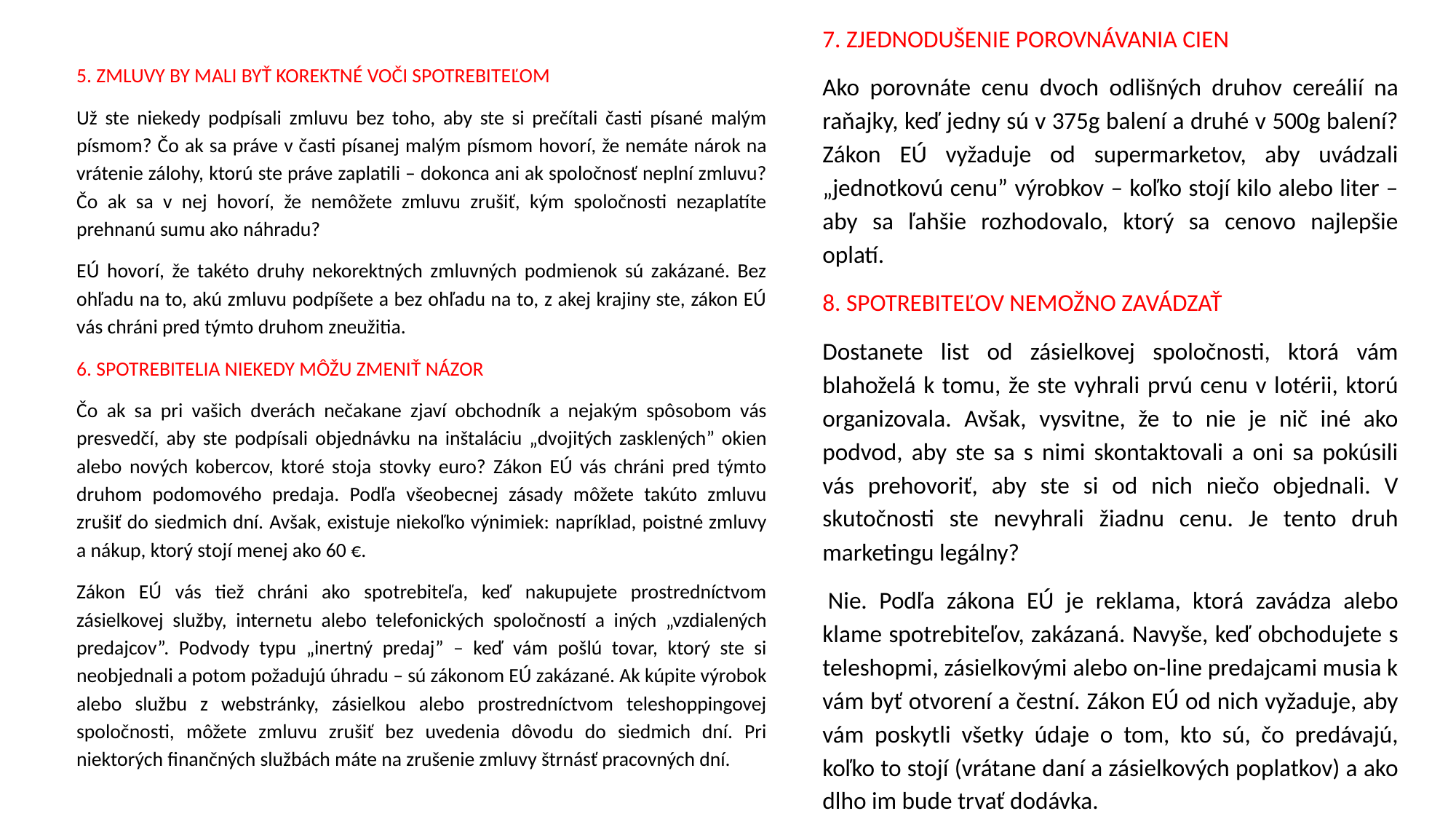

7. ZJEDNODUŠENIE POROVNÁVANIA CIEN
Ako porovnáte cenu dvoch odlišných druhov cereálií na raňajky, keď jedny sú v 375g balení a druhé v 500g balení? Zákon EÚ vyžaduje od supermarketov, aby uvádzali „jednotkovú cenu” výrobkov – koľko stojí kilo alebo liter – aby sa ľahšie rozhodovalo, ktorý sa cenovo najlepšie oplatí.
8. SPOTREBITEĽOV NEMOŽNO ZAVÁDZAŤ
Dostanete list od zásielkovej spoločnosti, ktorá vám blahoželá k tomu, že ste vyhrali prvú cenu v lotérii, ktorú organizovala. Avšak, vysvitne, že to nie je nič iné ako podvod, aby ste sa s nimi skontaktovali a oni sa pokúsili vás prehovoriť, aby ste si od nich niečo objednali. V skutočnosti ste nevyhrali žiadnu cenu. Je tento druh marketingu legálny?
 Nie. Podľa zákona EÚ je reklama, ktorá zavádza alebo klame spotrebiteľov, zakázaná. Navyše, keď obchodujete s teleshopmi, zásielkovými alebo on-line predajcami musia k vám byť otvorení a čestní. Zákon EÚ od nich vyžaduje, aby vám poskytli všetky údaje o tom, kto sú, čo predávajú, koľko to stojí (vrátane daní a zásielkových poplatkov) a ako dlho im bude trvať dodávka.
5. ZMLUVY BY MALI BYŤ KOREKTNÉ VOČI SPOTREBITEĽOM
Už ste niekedy podpísali zmluvu bez toho, aby ste si prečítali časti písané malým písmom? Čo ak sa práve v časti písanej malým písmom hovorí, že nemáte nárok na vrátenie zálohy, ktorú ste práve zaplatili – dokonca ani ak spoločnosť neplní zmluvu? Čo ak sa v nej hovorí, že nemôžete zmluvu zrušiť, kým spoločnosti nezaplatíte prehnanú sumu ako náhradu?
EÚ hovorí, že takéto druhy nekorektných zmluvných podmienok sú zakázané. Bez ohľadu na to, akú zmluvu podpíšete a bez ohľadu na to, z akej krajiny ste, zákon EÚ vás chráni pred týmto druhom zneužitia.
6. SPOTREBITELIA NIEKEDY MÔŽU ZMENIŤ NÁZOR
Čo ak sa pri vašich dverách nečakane zjaví obchodník a nejakým spôsobom vás presvedčí, aby ste podpísali objednávku na inštaláciu „dvojitých zasklených” okien alebo nových kobercov, ktoré stoja stovky euro? Zákon EÚ vás chráni pred týmto druhom podomového predaja. Podľa všeobecnej zásady môžete takúto zmluvu zrušiť do siedmich dní. Avšak, existuje niekoľko výnimiek: napríklad, poistné zmluvy a nákup, ktorý stojí menej ako 60 €.
Zákon EÚ vás tiež chráni ako spotrebiteľa, keď nakupujete prostredníctvom zásielkovej služby, internetu alebo telefonických spoločností a iných „vzdialených predajcov”. Podvody typu „inertný predaj” – keď vám pošlú tovar, ktorý ste si neobjednali a potom požadujú úhradu – sú zákonom EÚ zakázané. Ak kúpite výrobok alebo službu z webstránky, zásielkou alebo prostredníctvom teleshoppingovej spoločnosti, môžete zmluvu zrušiť bez uvedenia dôvodu do siedmich dní. Pri niektorých finančných službách máte na zrušenie zmluvy štrnásť pracovných dní.